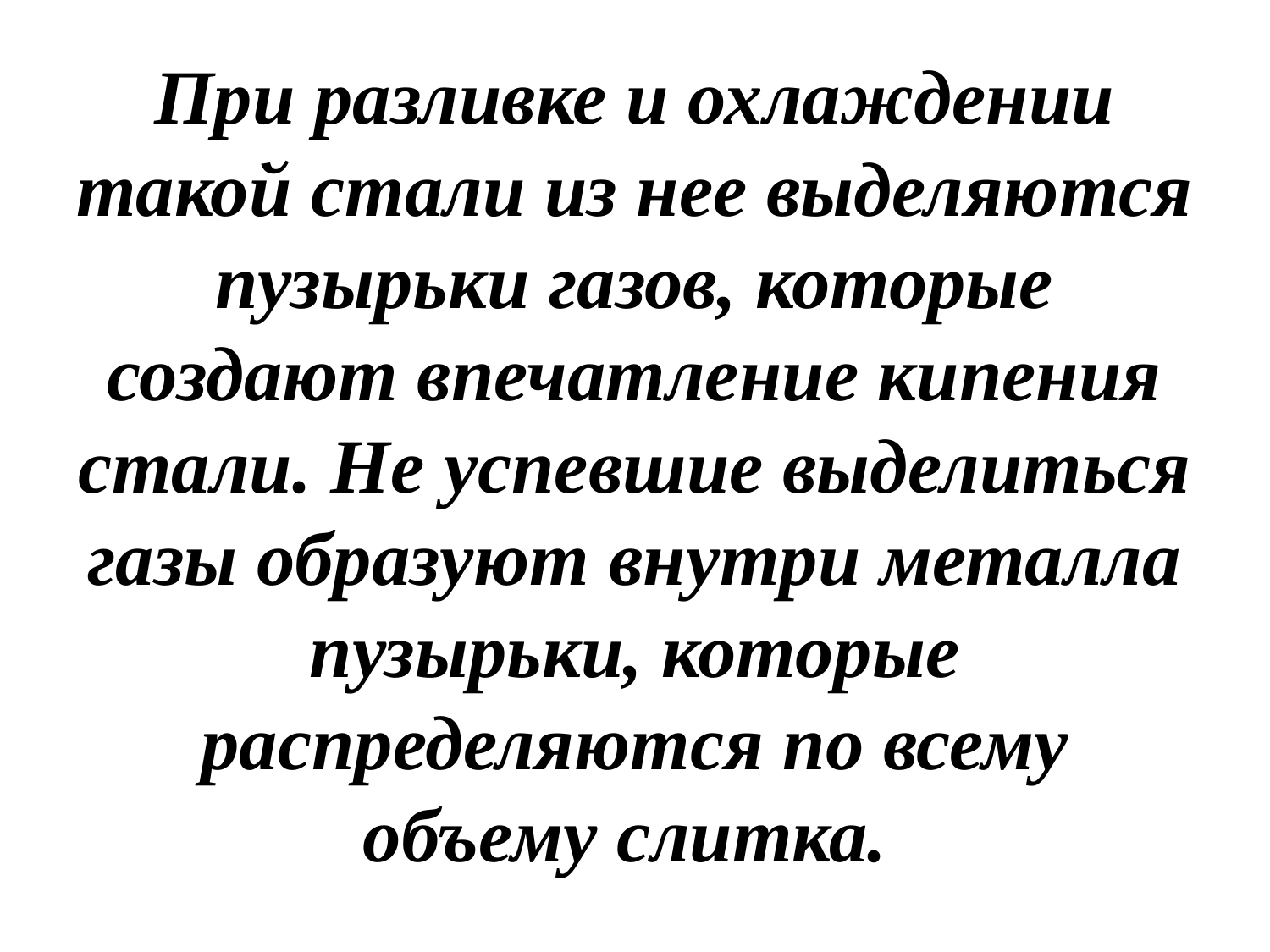

# При разливке и охлаждении такой стали из нее выделяются пузырьки газов, которые создают впечатление кипения стали. Не успевшие выделиться газы образуют внутри металла пузырьки, которые распределяются по всему объему слитка.